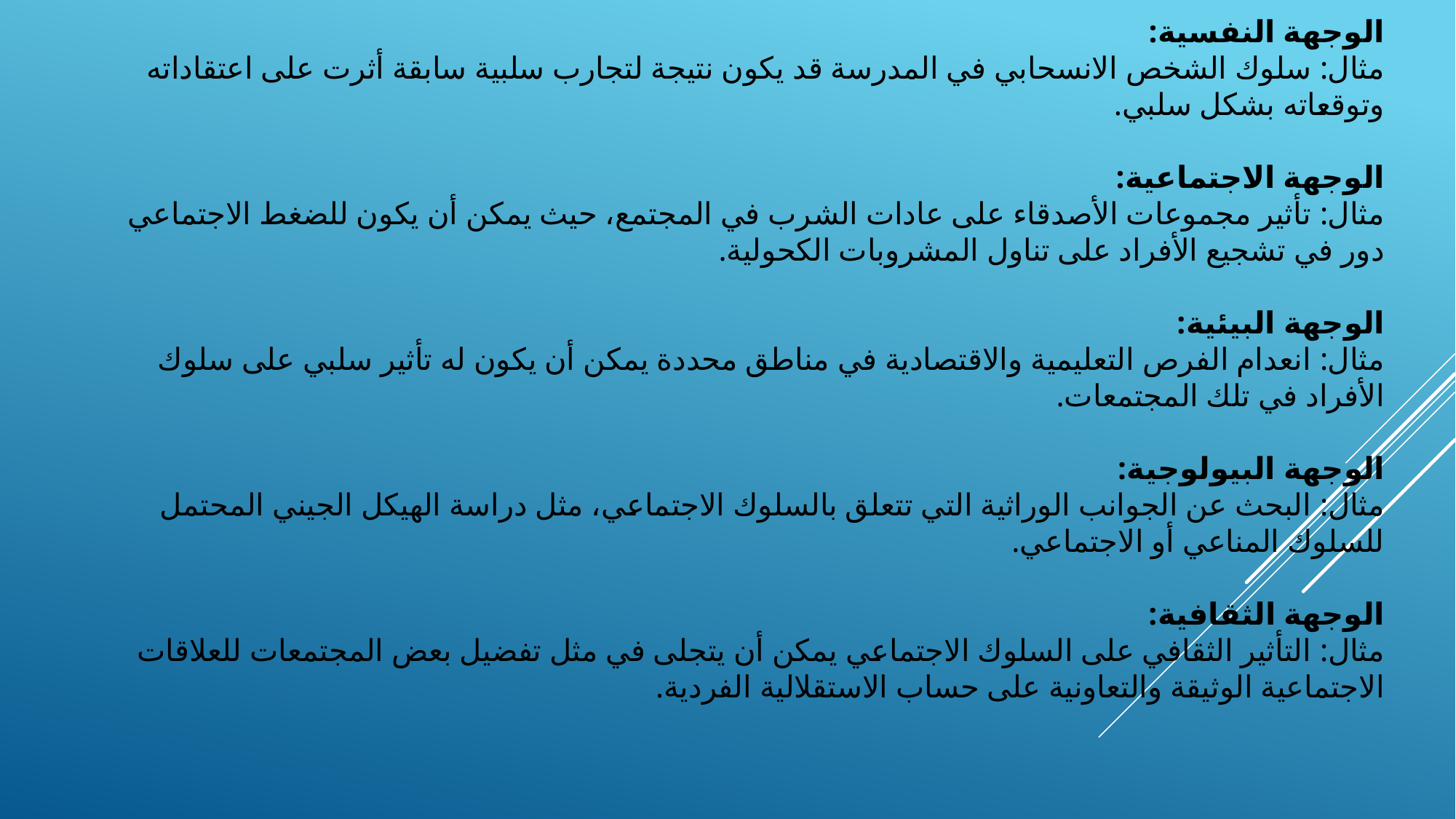

إليك أمثلة لكل وجهة من وجهات النظر حول السلوك الجمعي:

الوجهة النفسية:
مثال: سلوك الشخص الانسحابي في المدرسة قد يكون نتيجة لتجارب سلبية سابقة أثرت على اعتقاداته وتوقعاته بشكل سلبي.

الوجهة الاجتماعية:
مثال: تأثير مجموعات الأصدقاء على عادات الشرب في المجتمع، حيث يمكن أن يكون للضغط الاجتماعي دور في تشجيع الأفراد على تناول المشروبات الكحولية.

الوجهة البيئية:
مثال: انعدام الفرص التعليمية والاقتصادية في مناطق محددة يمكن أن يكون له تأثير سلبي على سلوك الأفراد في تلك المجتمعات.

الوجهة البيولوجية:
مثال: البحث عن الجوانب الوراثية التي تتعلق بالسلوك الاجتماعي، مثل دراسة الهيكل الجيني المحتمل للسلوك المناعي أو الاجتماعي.

الوجهة الثقافية:
مثال: التأثير الثقافي على السلوك الاجتماعي يمكن أن يتجلى في مثل تفضيل بعض المجتمعات للعلاقات الاجتماعية الوثيقة والتعاونية على حساب الاستقلالية الفردية.
#